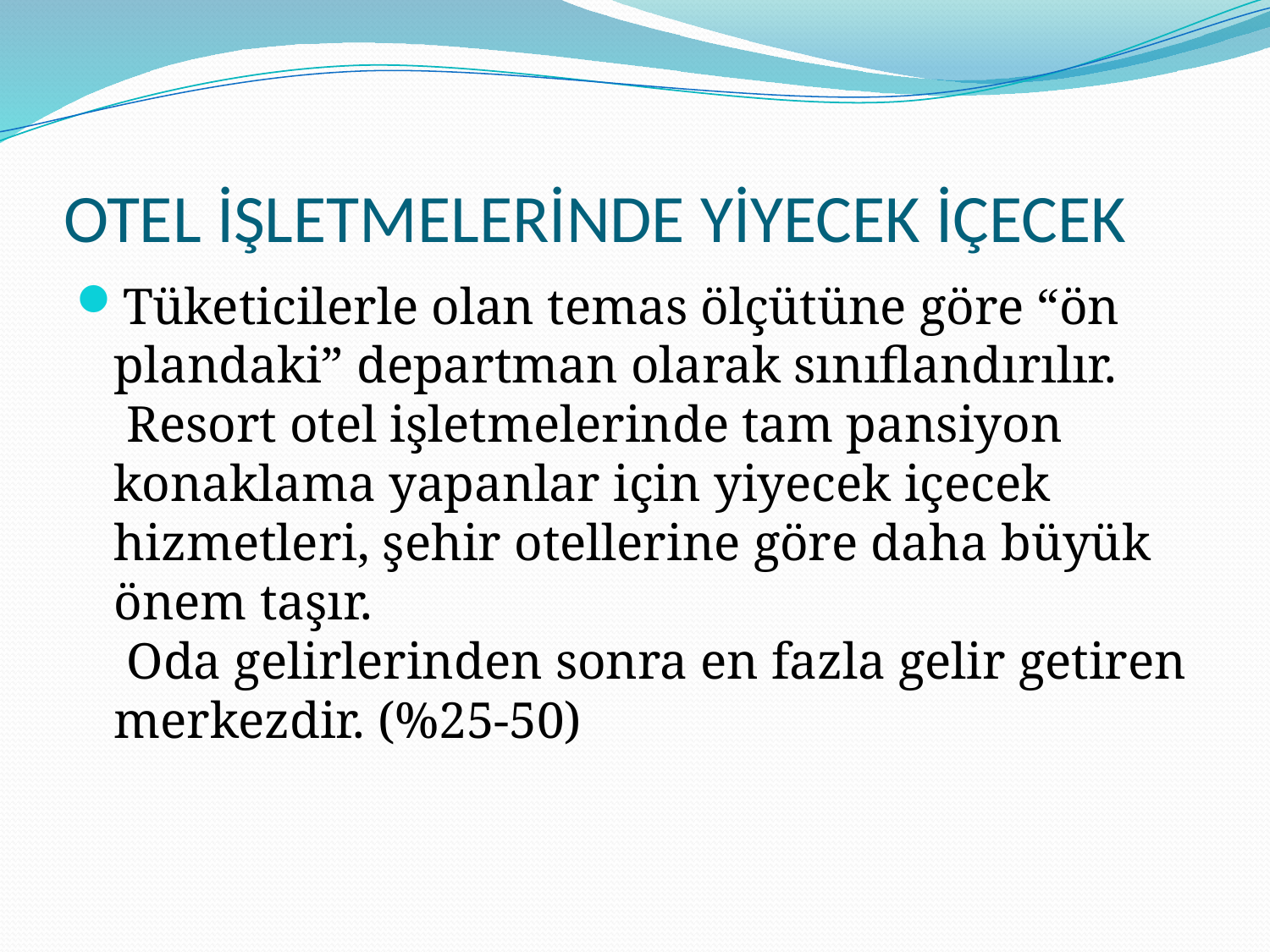

# OTEL İŞLETMELERİNDE YİYECEK İÇECEK
Tüketicilerle olan temas ölçütüne göre “ön plandaki” departman olarak sınıflandırılır.
 Resort otel işletmelerinde tam pansiyon konaklama yapanlar için yiyecek içecek hizmetleri, şehir otellerine göre daha büyük önem taşır.
 Oda gelirlerinden sonra en fazla gelir getiren merkezdir. (%25-50)